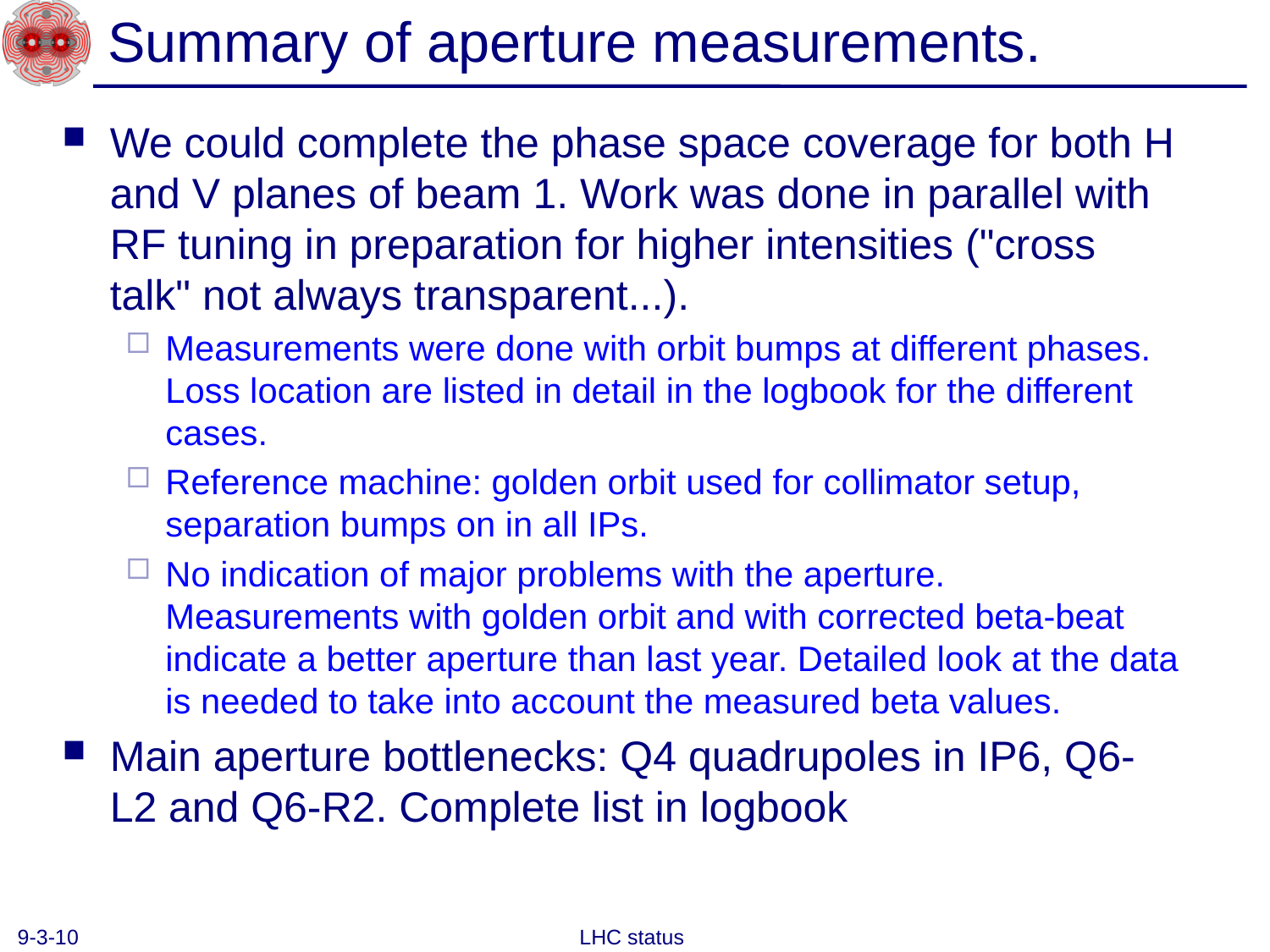

# Summary of aperture measurements.
We could complete the phase space coverage for both H and V planes of beam 1. Work was done in parallel with RF tuning in preparation for higher intensities ("cross talk" not always transparent...).
Measurements were done with orbit bumps at different phases. Loss location are listed in detail in the logbook for the different cases.
Reference machine: golden orbit used for collimator setup, separation bumps on in all IPs.
No indication of major problems with the aperture. Measurements with golden orbit and with corrected beta-beat indicate a better aperture than last year. Detailed look at the data is needed to take into account the measured beta values.
Main aperture bottlenecks: Q4 quadrupoles in IP6, Q6-L2 and Q6-R2. Complete list in logbook
9-3-10
LHC status